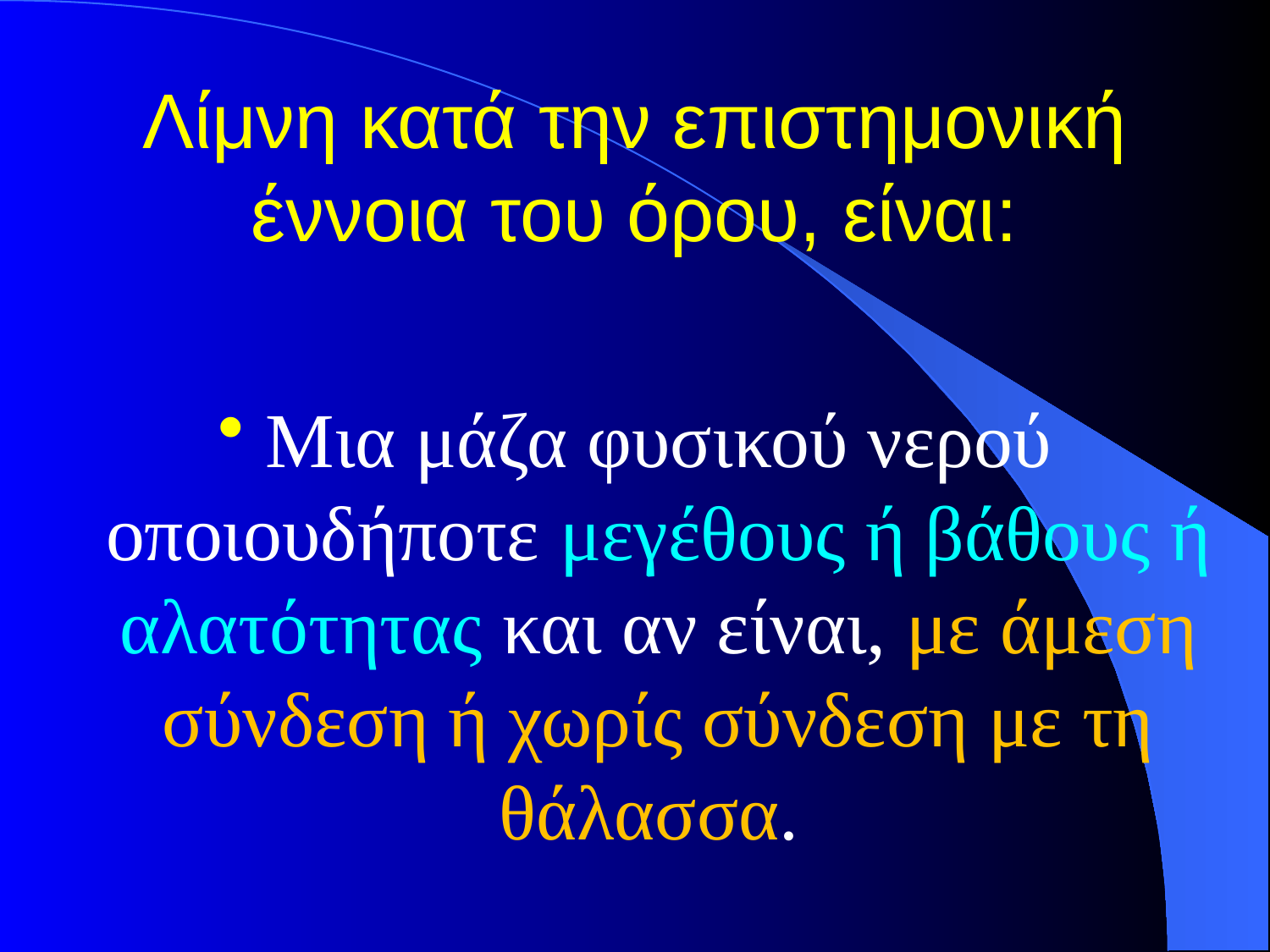

# Λίμνη κατά την επιστημονική έννοια του όρου, είναι:

Μια μάζα φυσικού νερού οποιουδήποτε μεγέθους ή βάθους ή αλατότητας και αν είναι, με άμεση σύνδεση ή χωρίς σύνδεση με τη θάλασσα.